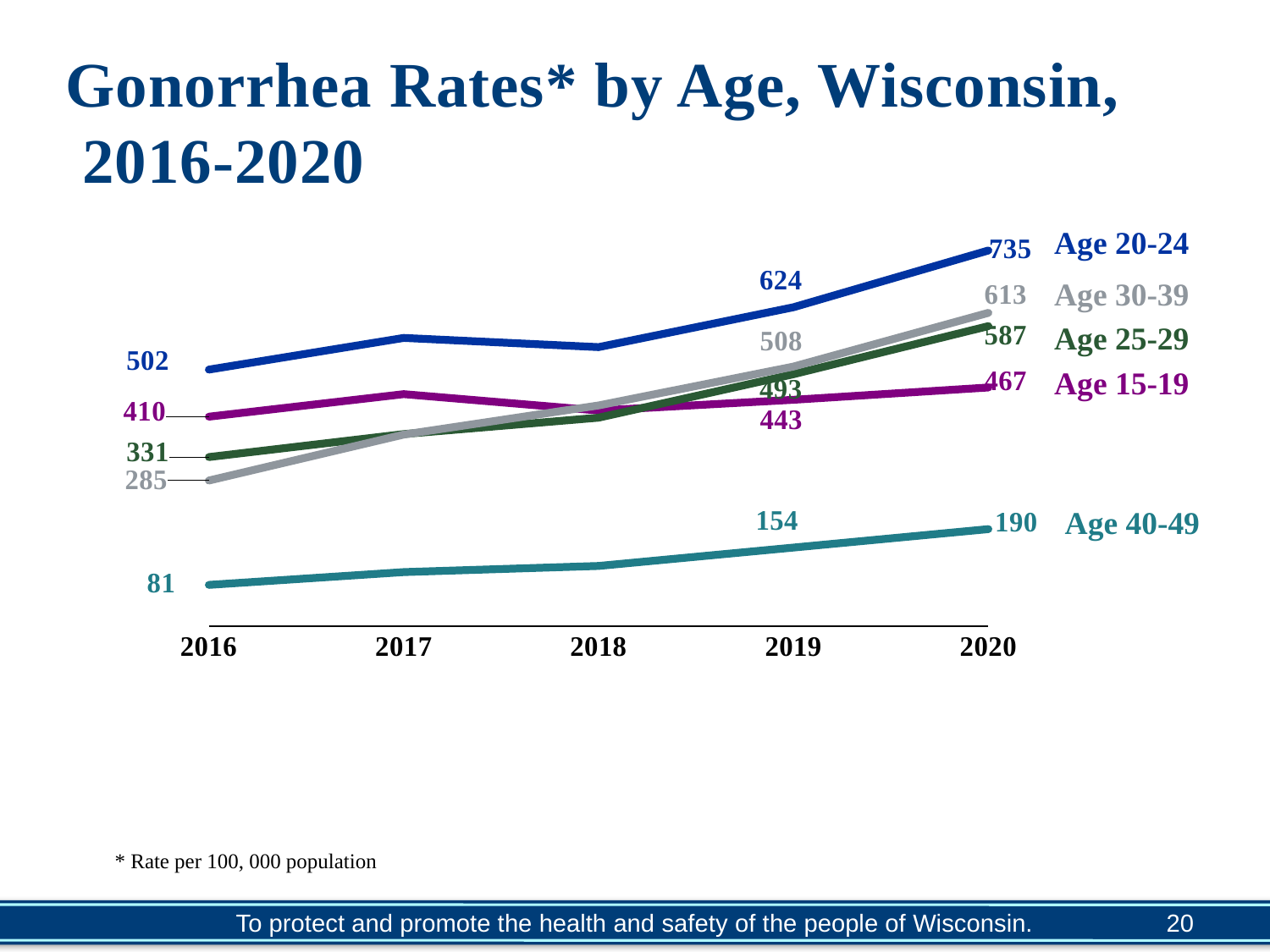

# Gonorrhea Rates* by Age, Wisconsin, 2016-2020

### Chart

| Category | 15-19 | 20-24 | 25-29 | 30-39 | 40-49 |
|---|---|---|---|---|---|
| 2016 | 410.0 | 502.0 | 331.0 | 285.0 | 81.0 |
| 2017 | 454.0 | 564.0 | 376.0 | 375.0 | 106.0 |
| 2018 | 422.0 | 546.0 | 408.0 | 432.0 | 118.0 |
| 2019 | 443.0 | 624.0 | 493.0 | 508.0 | 154.0 |
| 2020 | 467.0 | 735.0 | 587.0 | 613.0 | 190.0 |
* Rate per 100, 000 population
Age 20-24
Age 30-39
Age 25-29
Age 15-19
Age 40-49
20